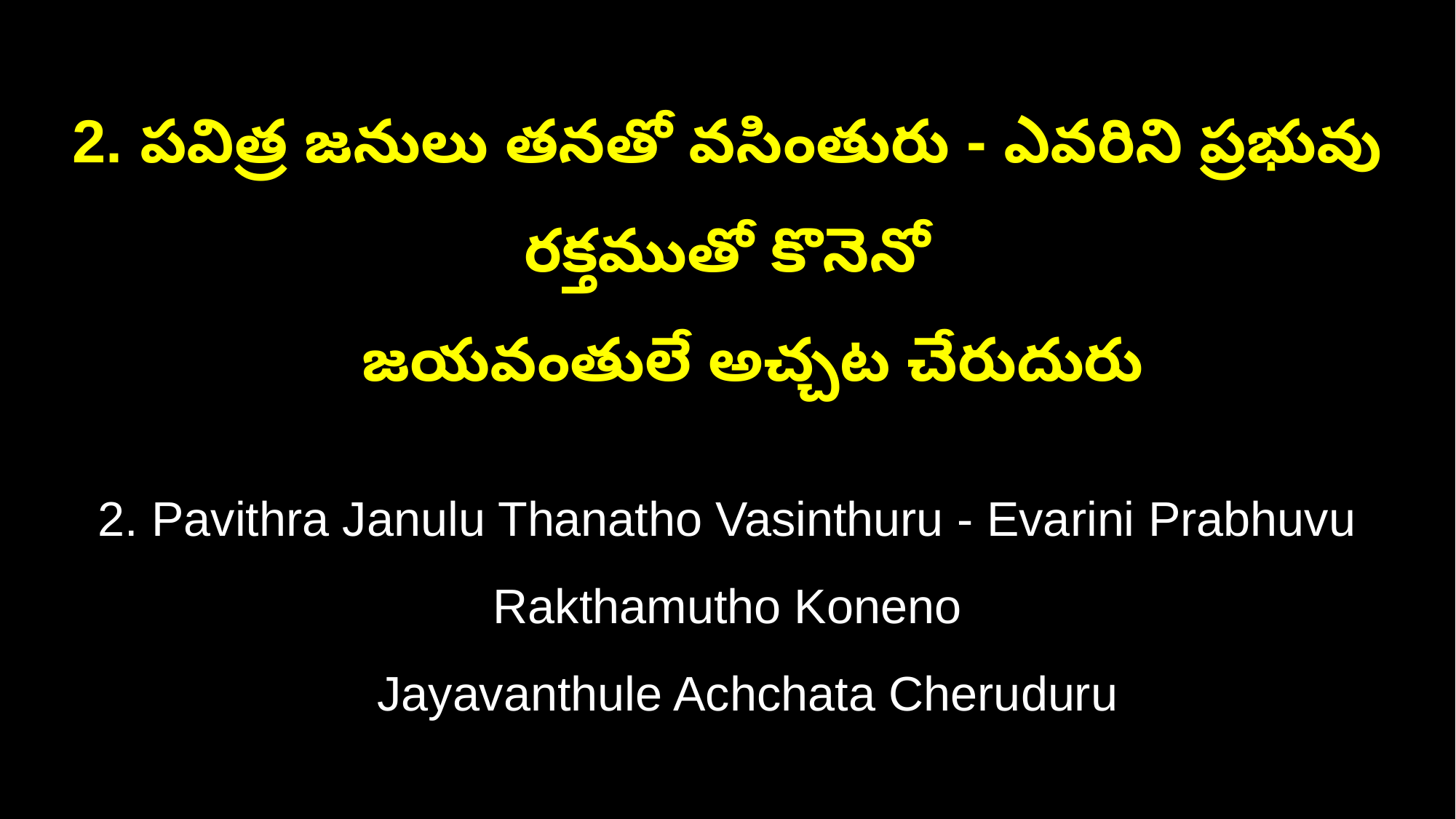

2. పవిత్ర జనులు తనతో వసింతురు - ఎవరిని ప్రభువు రక్తముతో కొనెనో
   జయవంతులే అచ్చట చేరుదురు
2. Pavithra Janulu Thanatho Vasinthuru - Evarini Prabhuvu Rakthamutho Koneno
   Jayavanthule Achchata Cheruduru